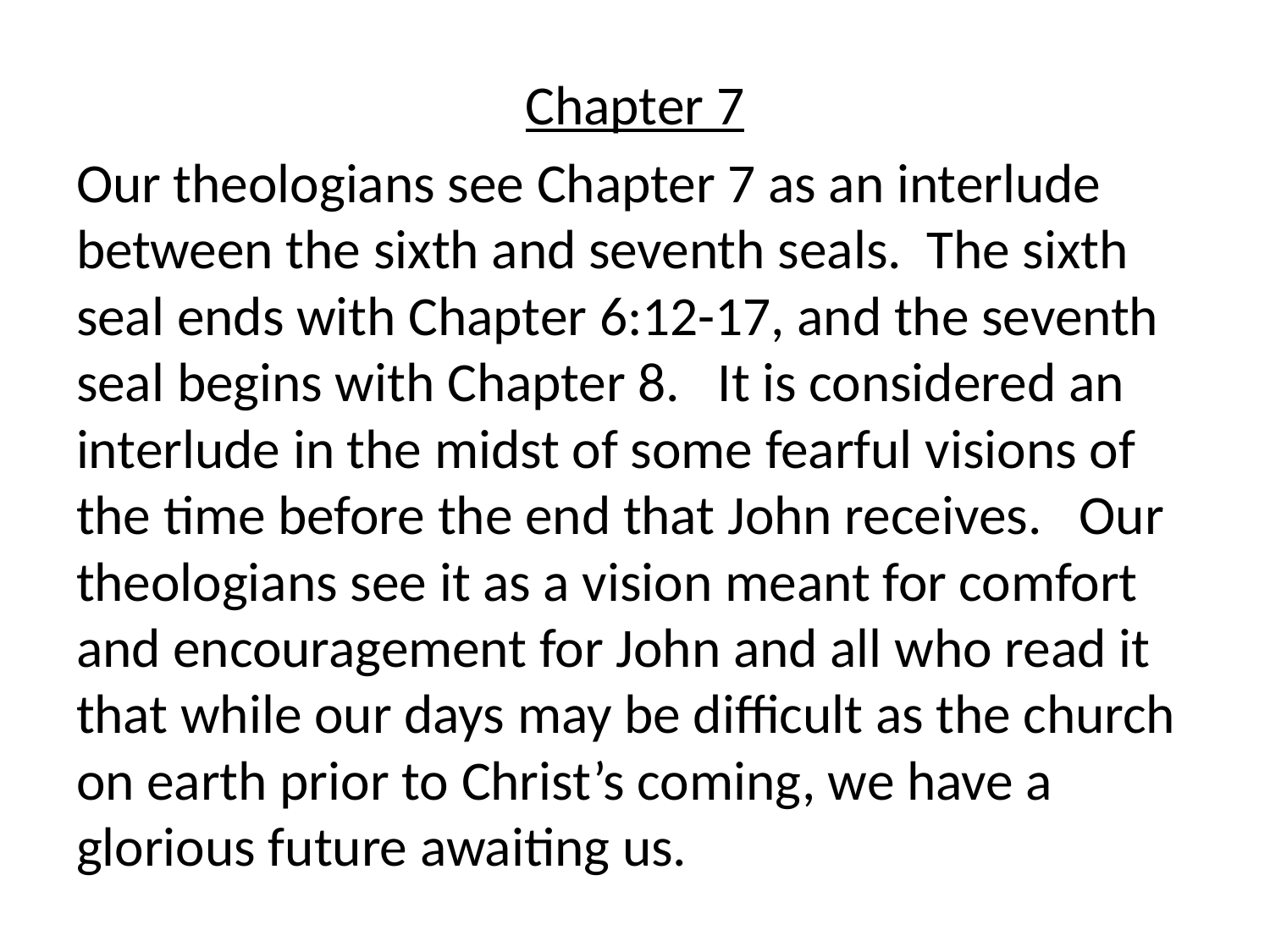

Chapter 7
Our theologians see Chapter 7 as an interlude between the sixth and seventh seals.  The sixth seal ends with Chapter 6:12-17, and the seventh seal begins with Chapter 8.   It is considered an interlude in the midst of some fearful visions of the time before the end that John receives.   Our theologians see it as a vision meant for comfort and encouragement for John and all who read it that while our days may be difficult as the church on earth prior to Christ’s coming, we have a glorious future awaiting us.